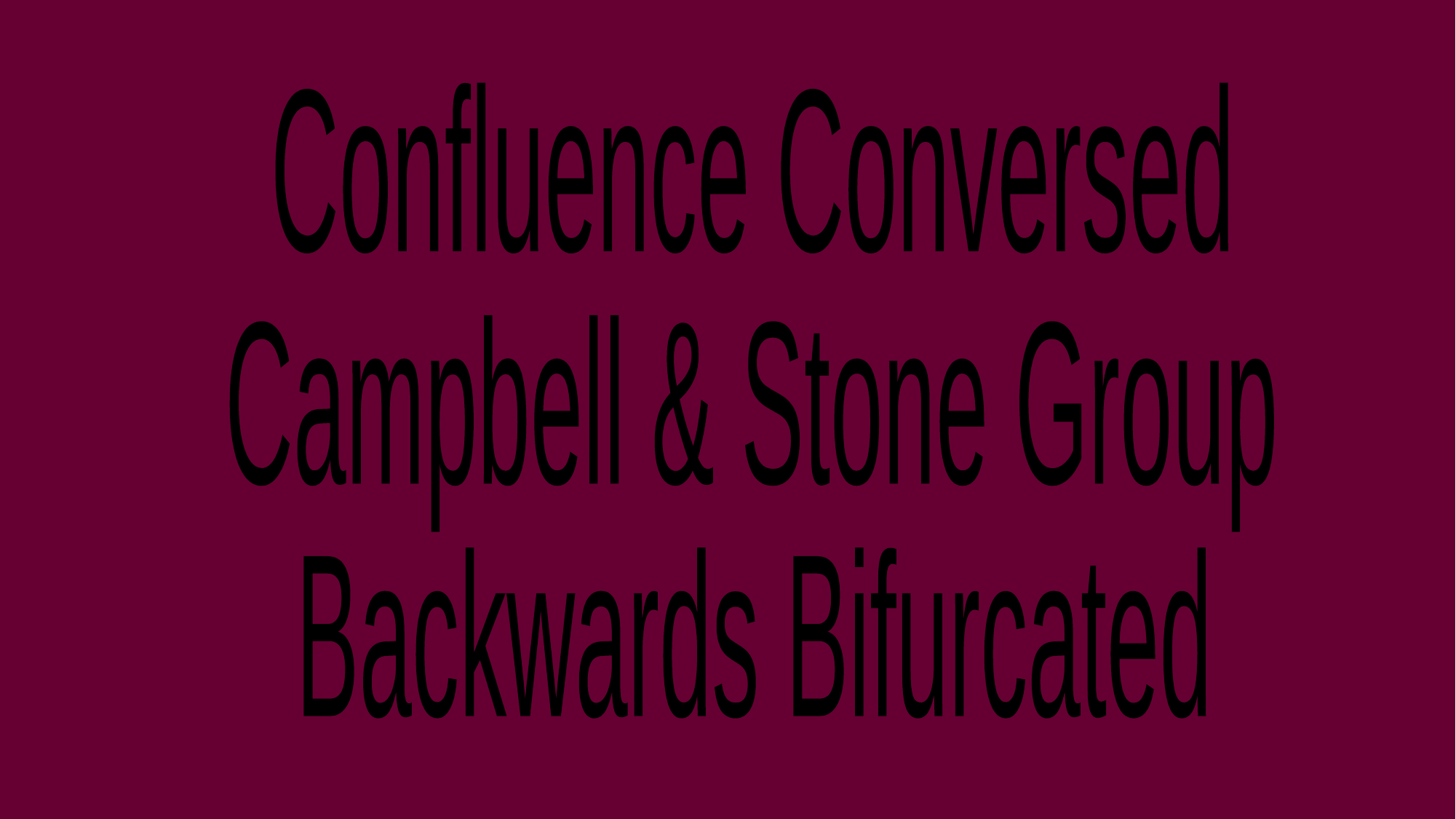

Confluence Conversed
Campbell & Stone Group
Backwards Bifurcated